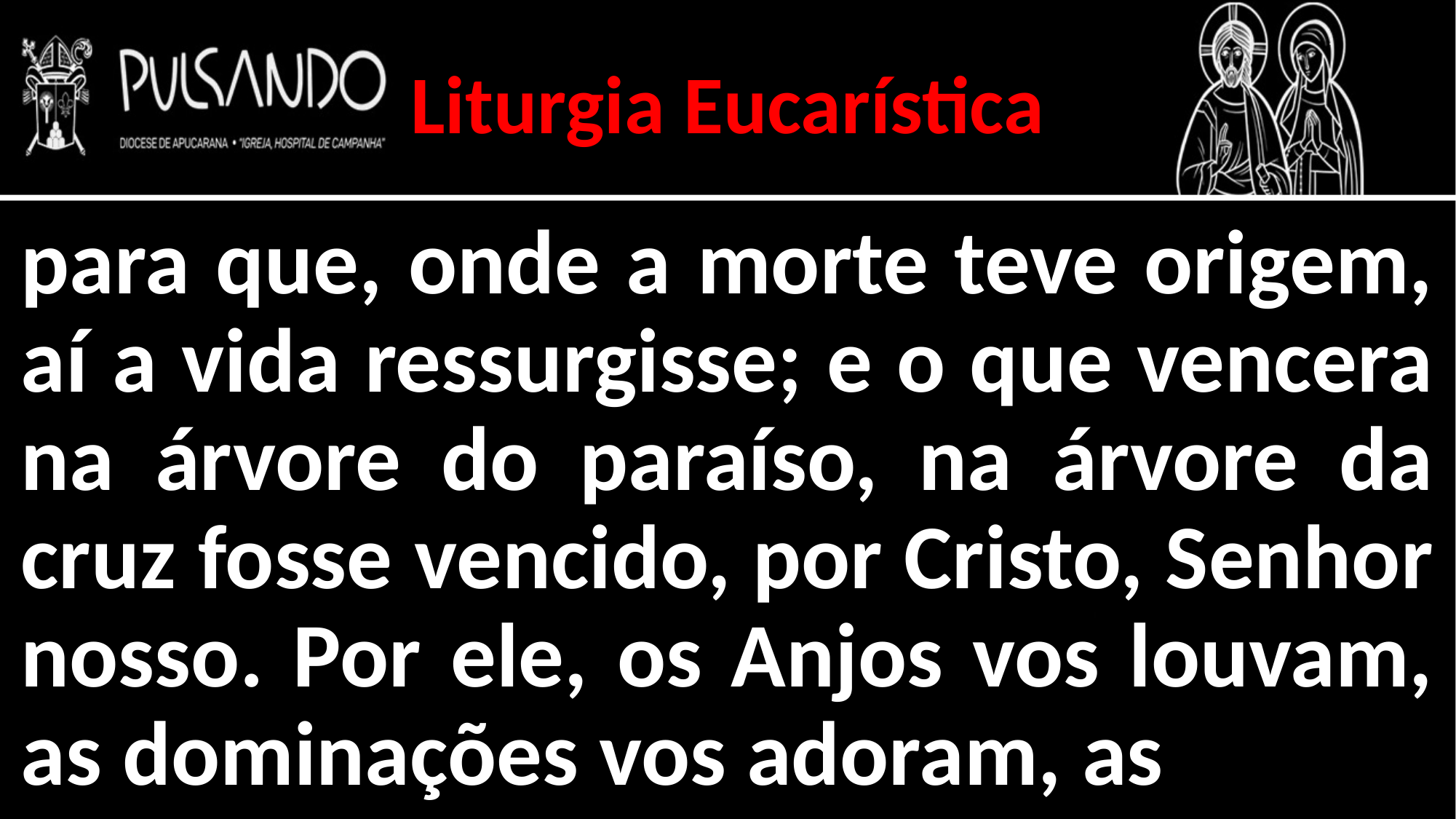

Liturgia Eucarística
para que, onde a morte teve origem, aí a vida ressurgisse; e o que vencera na árvore do paraíso, na árvore da cruz fosse vencido, por Cristo, Senhor nosso. Por ele, os Anjos vos louvam, as dominações vos adoram, as